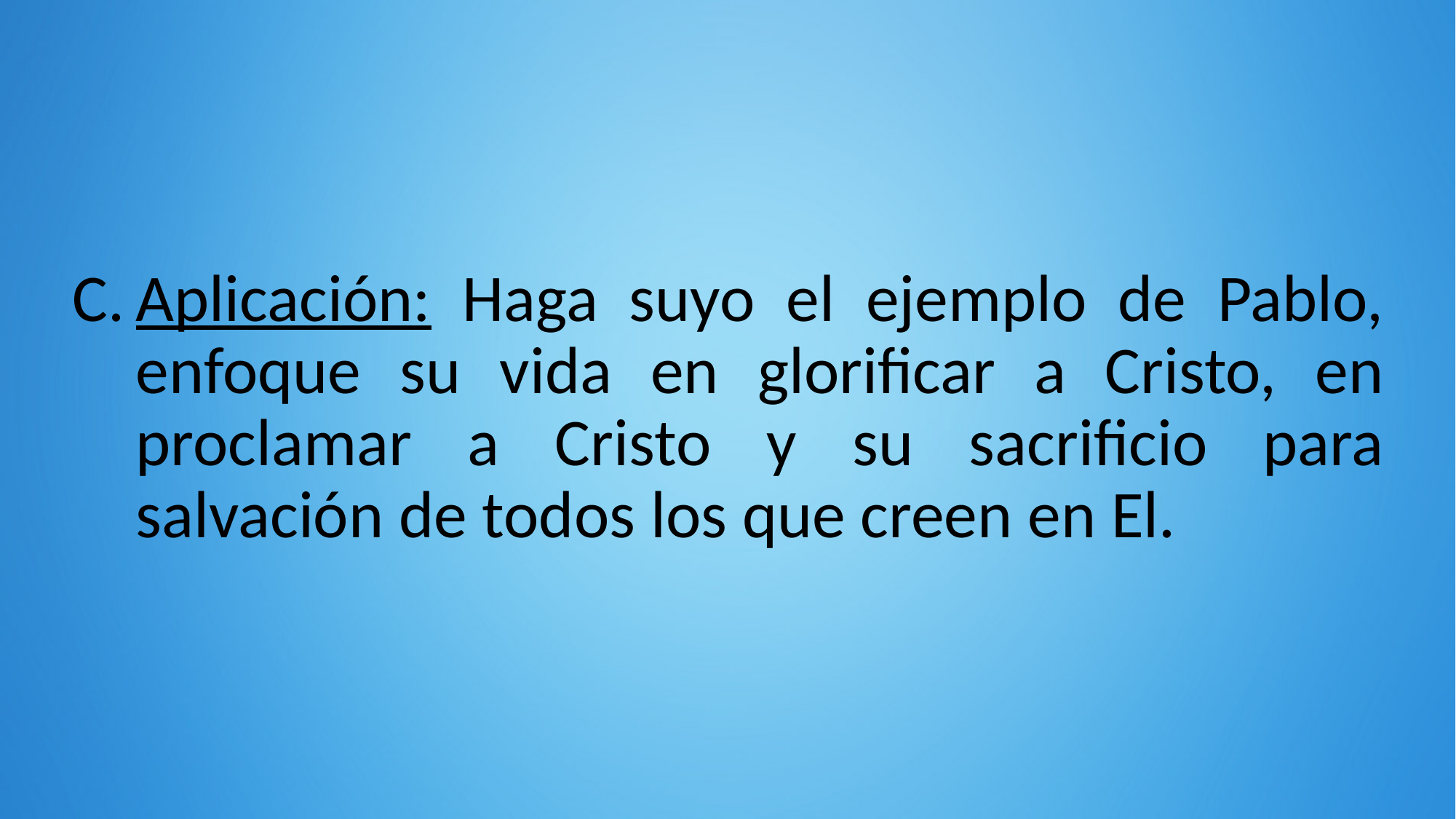

Aplicación: Haga suyo el ejemplo de Pablo, enfoque su vida en glorificar a Cristo, en proclamar a Cristo y su sacrificio para salvación de todos los que creen en El.